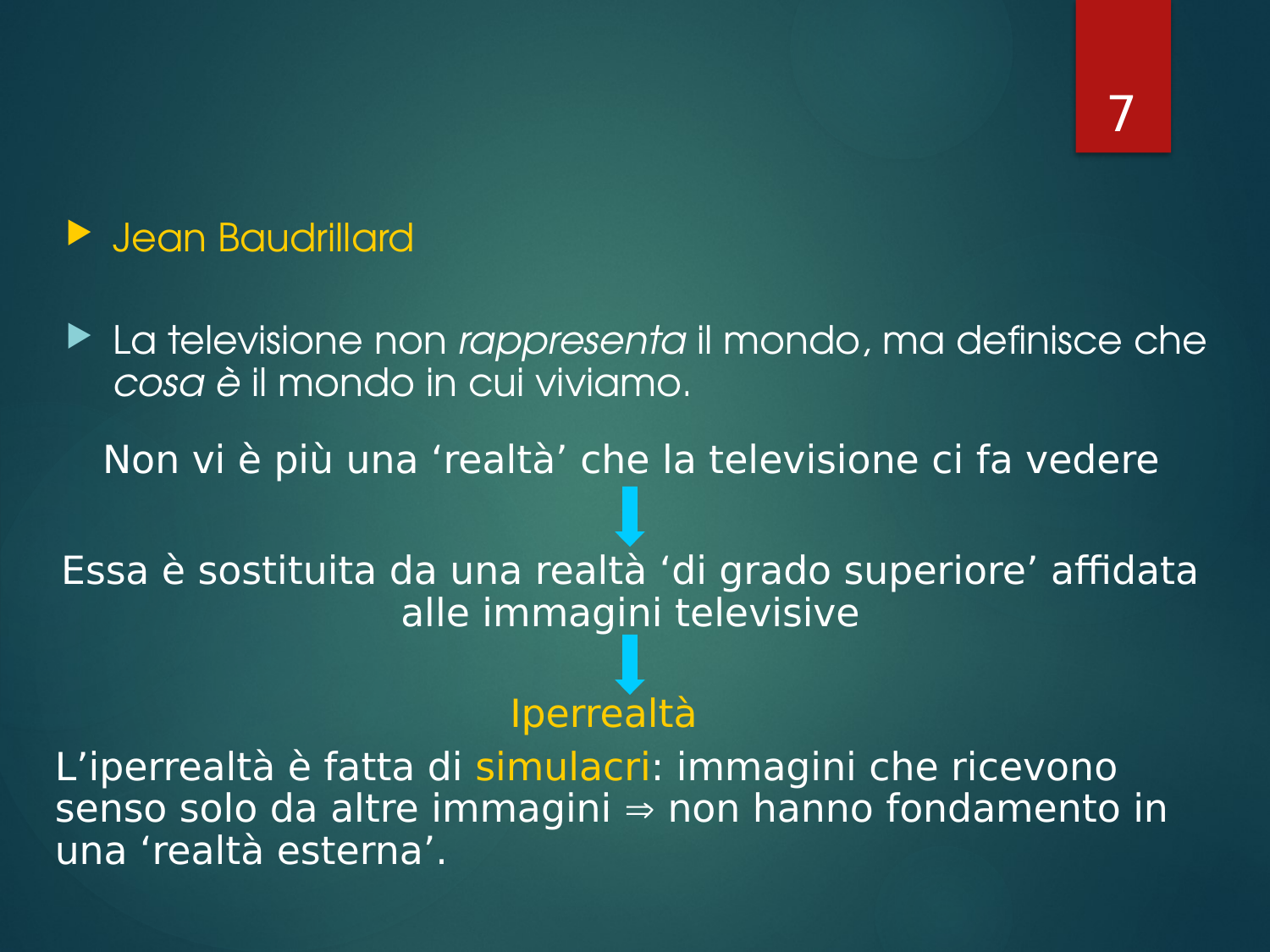

7
Jean Baudrillard

La televisione non rappresenta il mondo, ma definisce che cosa è il mondo in cui viviamo.
Non vi è più una ‘realtà’ che la televisione ci fa vedere

Essa è sostituita da una realtà ‘di grado superiore’ affidata alle immagini televisive

Iperrealtà
L’iperrealtà è fatta di simulacri: immagini che ricevono senso solo da altre immagini ⇒ non hanno fondamento in una ‘realtà esterna’.